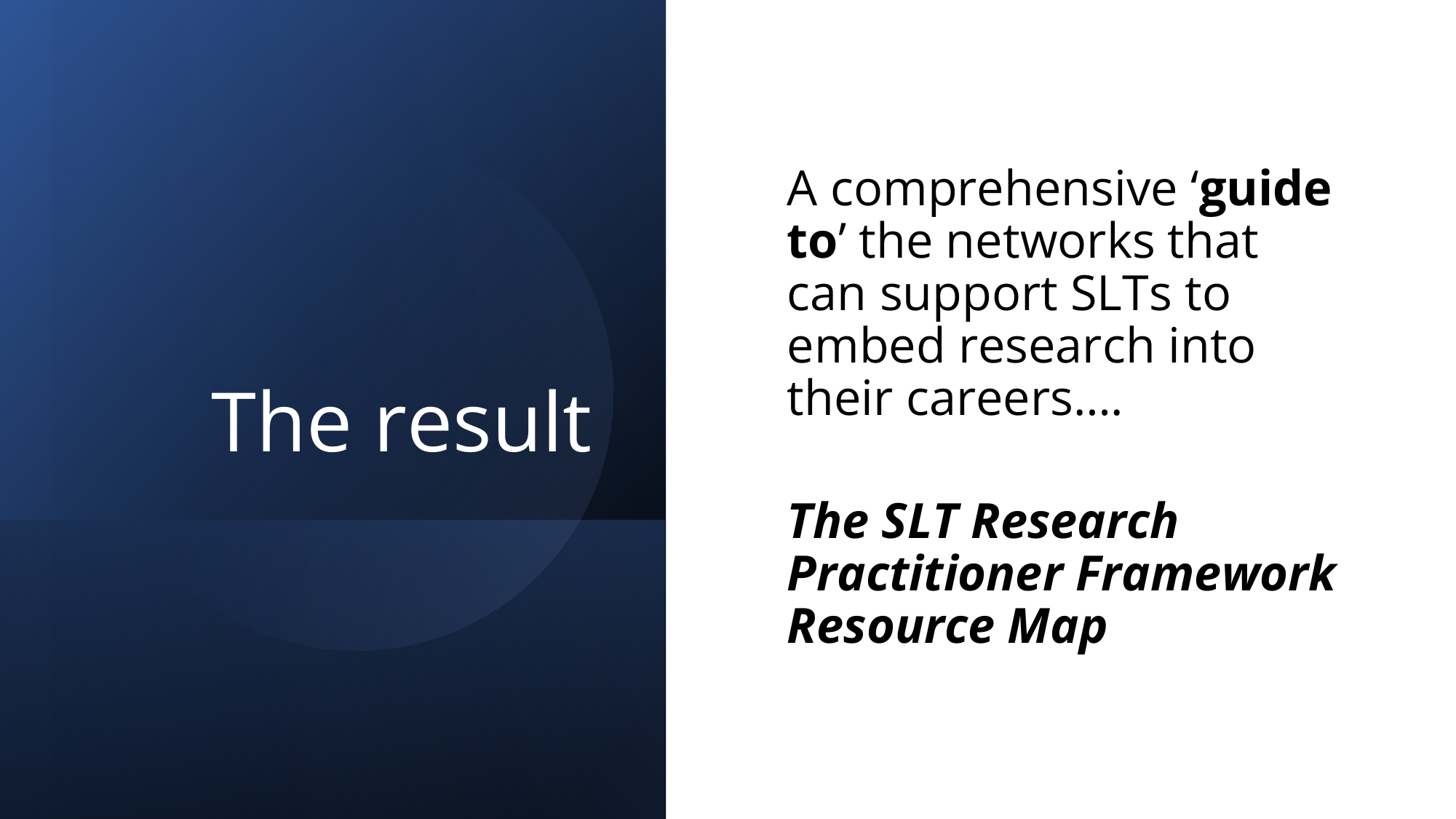

# The result

A comprehensive ‘guide to’ the networks that can support SLTs to embed research into their careers….

The SLT Research Practitioner Framework Resource Map